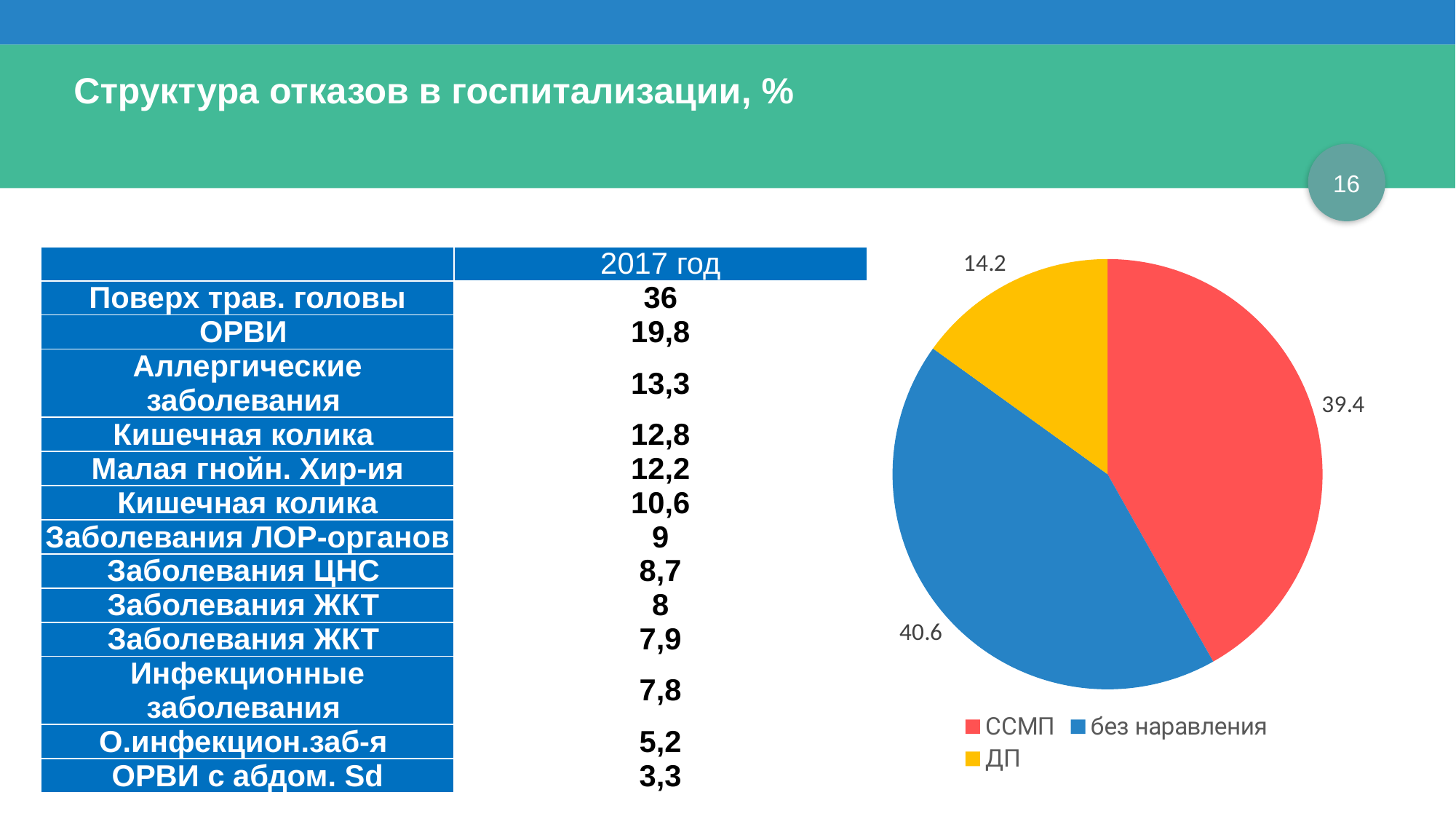

# Структура отказов в госпитализации, %
16

### Chart

| Category | Ряд 1 |
|---|---|
| ССМП | 39.4 |
| без наравления  | 40.6 |
| ДП | 14.2 |
|  | 2017 год |
| --- | --- |
| Поверх трав. головы | 36 |
| ОРВИ | 19,8 |
| Аллергические заболевания | 13,3 |
| Кишечная колика | 12,8 |
| Малая гнойн. Хир-ия | 12,2 |
| Кишечная колика | 10,6 |
| Заболевания ЛОР-органов | 9 |
| Заболевания ЦНС | 8,7 |
| Заболевания ЖКТ | 8 |
| Заболевания ЖКТ | 7,9 |
| Инфекционные заболевания | 7,8 |
| О.инфекцион.заб-я | 5,2 |
| ОРВИ с абдом. Sd | 3,3 |